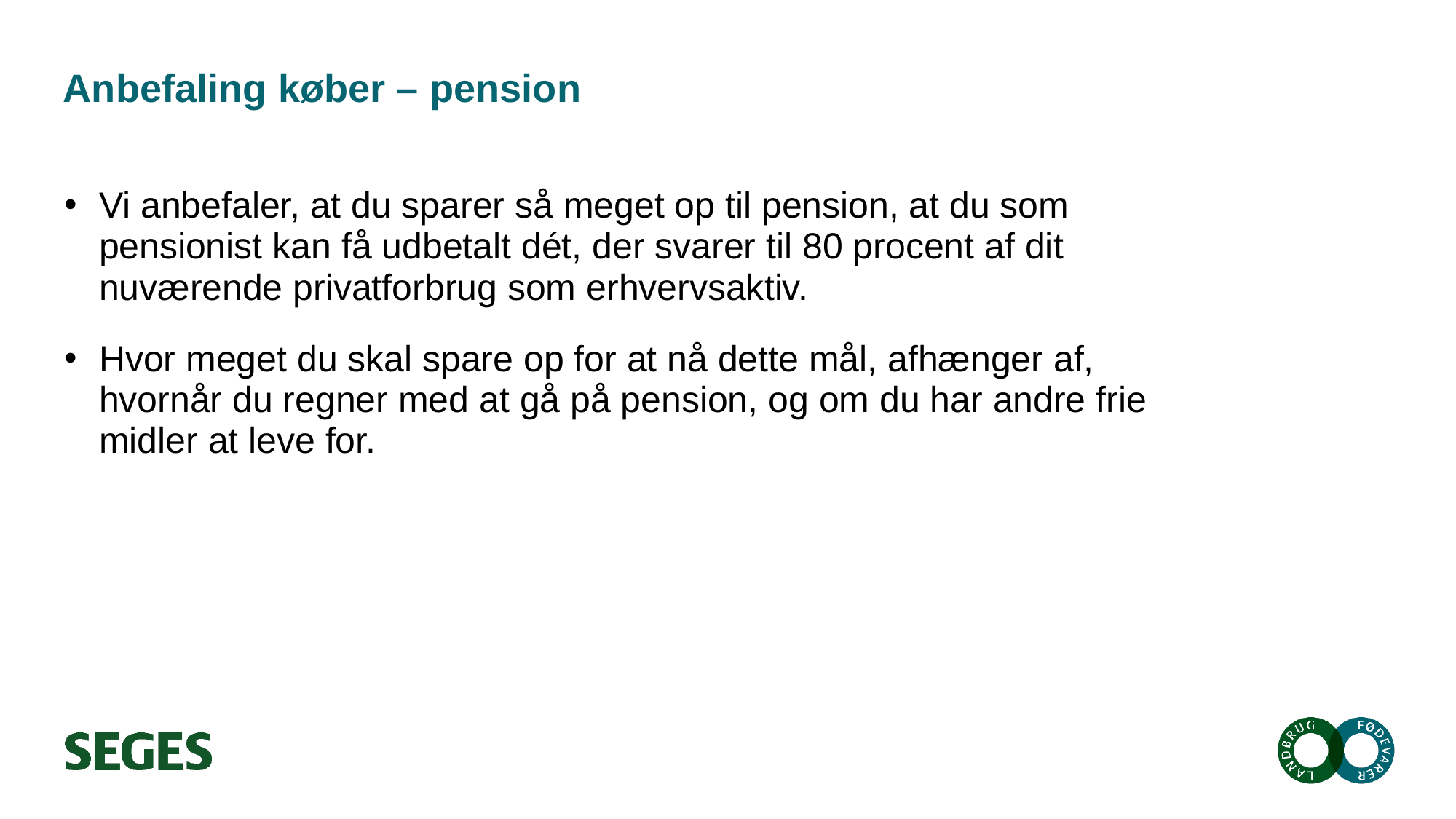

# Anbefaling køber – pension
Vi anbefaler, at du sparer så meget op til pension, at du som pensionist kan få udbetalt dét, der svarer til 80 procent af dit nuværende privatforbrug som erhvervsaktiv.
Hvor meget du skal spare op for at nå dette mål, afhænger af, hvornår du regner med at gå på pension, og om du har andre frie midler at leve for.